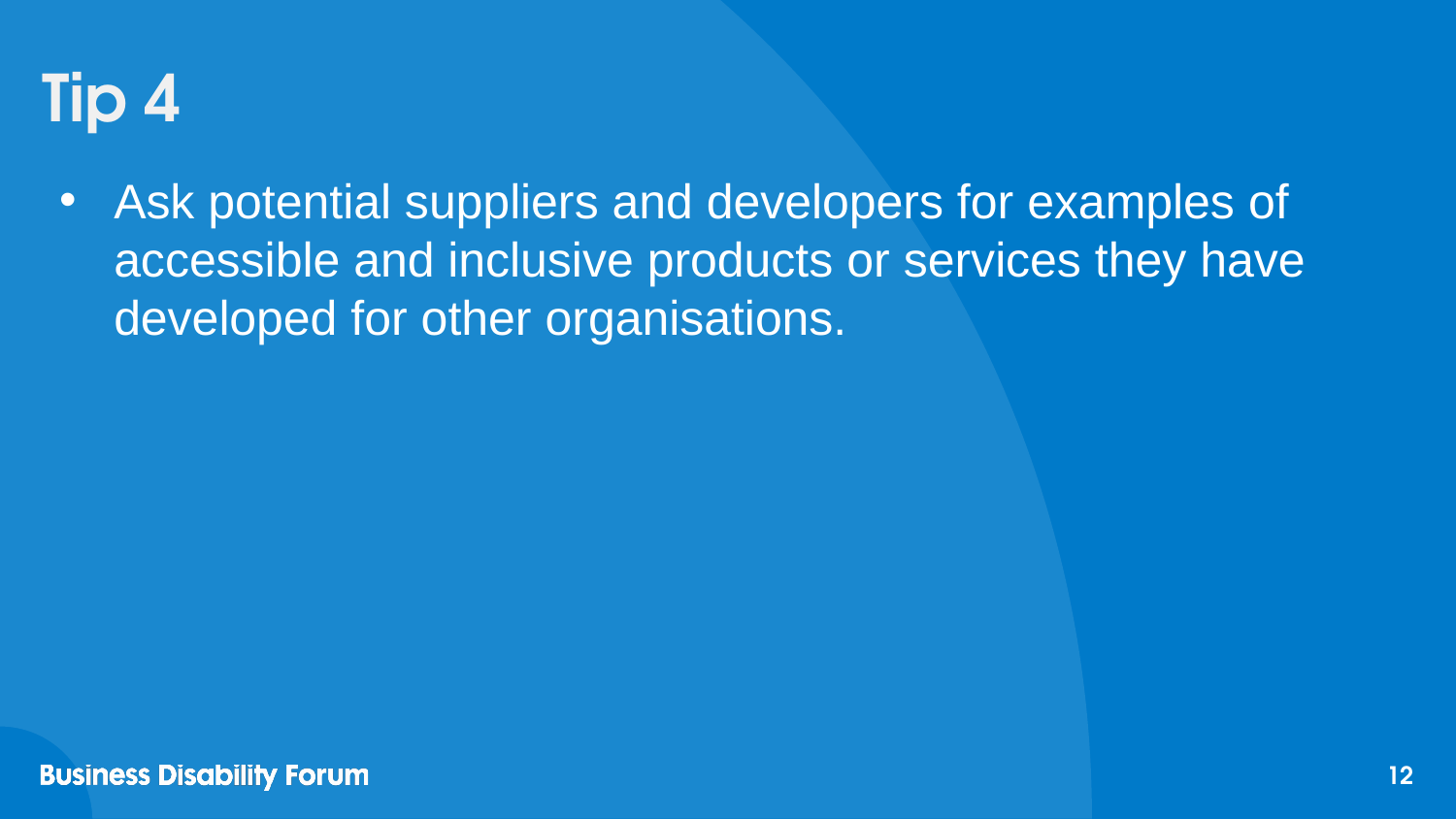

# Tip 4
Ask potential suppliers and developers for examples of accessible and inclusive products or services they have developed for other organisations.